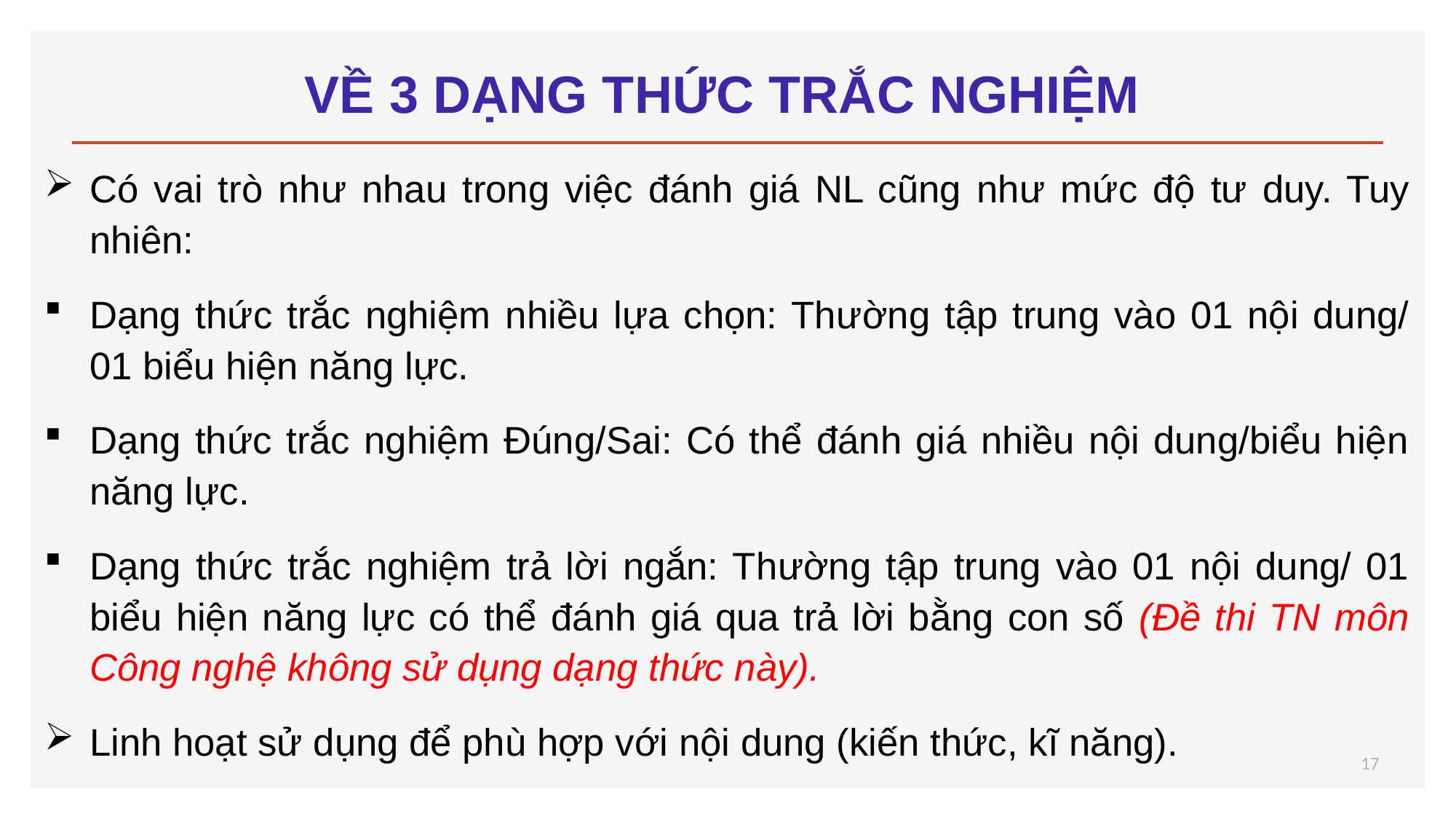

# VỀ 3 DẠNG THỨC TRẮC NGHIỆM
Có vai trò như nhau trong việc đánh giá NL cũng như mức độ tư duy. Tuy nhiên:
Dạng thức trắc nghiệm nhiều lựa chọn: Thường tập trung vào 01 nội dung/ 01 biểu hiện năng lực.
Dạng thức trắc nghiệm Đúng/Sai: Có thể đánh giá nhiều nội dung/biểu hiện năng lực.
Dạng thức trắc nghiệm trả lời ngắn: Thường tập trung vào 01 nội dung/ 01 biểu hiện năng lực có thể đánh giá qua trả lời bằng con số (Đề thi TN môn Công nghệ không sử dụng dạng thức này).
Linh hoạt sử dụng để phù hợp với nội dung (kiến thức, kĩ năng).

17